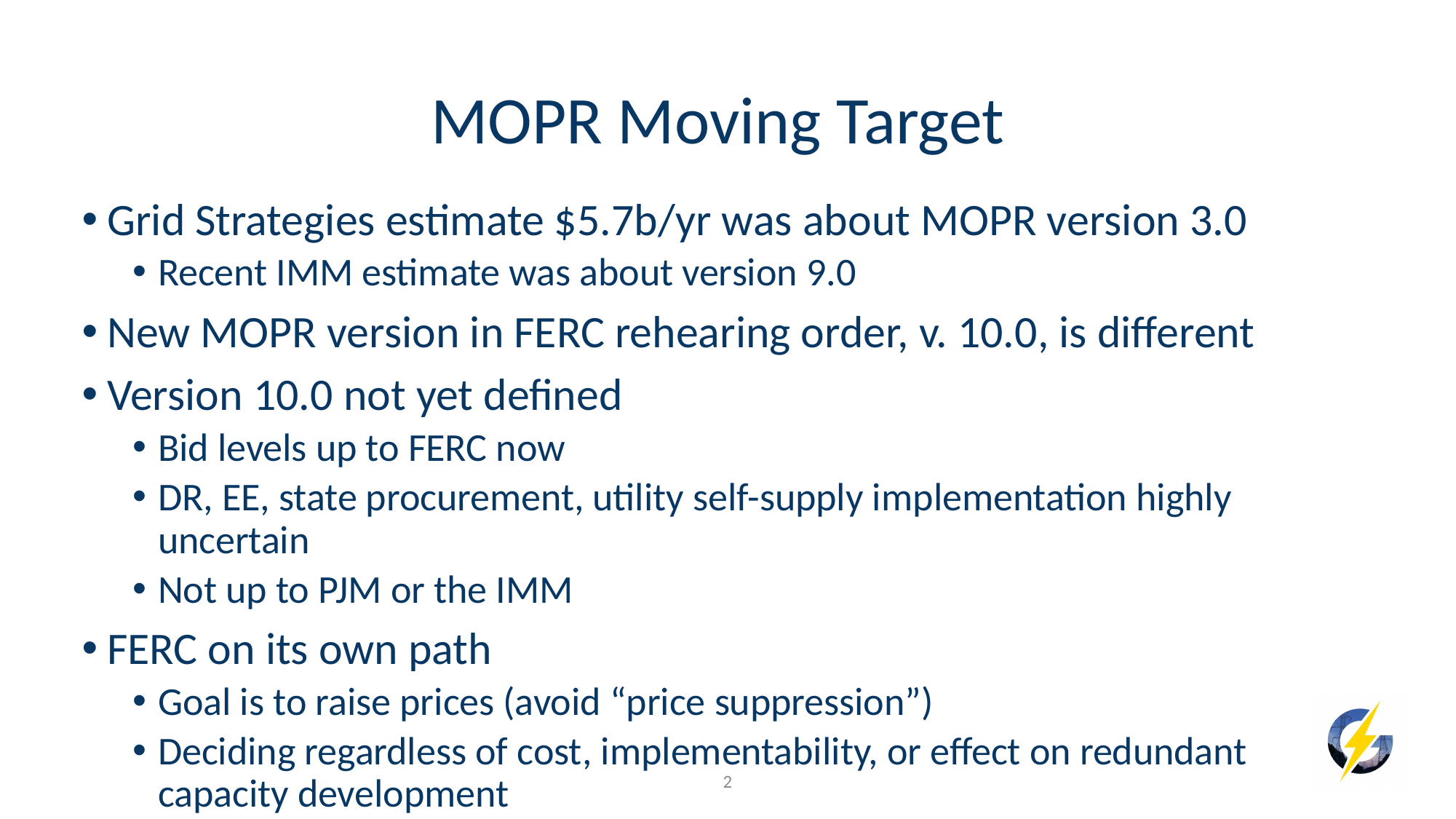

# MOPR Moving Target
Grid Strategies estimate $5.7b/yr was about MOPR version 3.0
Recent IMM estimate was about version 9.0
New MOPR version in FERC rehearing order, v. 10.0, is different
Version 10.0 not yet defined
Bid levels up to FERC now
DR, EE, state procurement, utility self-supply implementation highly uncertain
Not up to PJM or the IMM
FERC on its own path
Goal is to raise prices (avoid “price suppression”)
Deciding regardless of cost, implementability, or effect on redundant capacity development
2